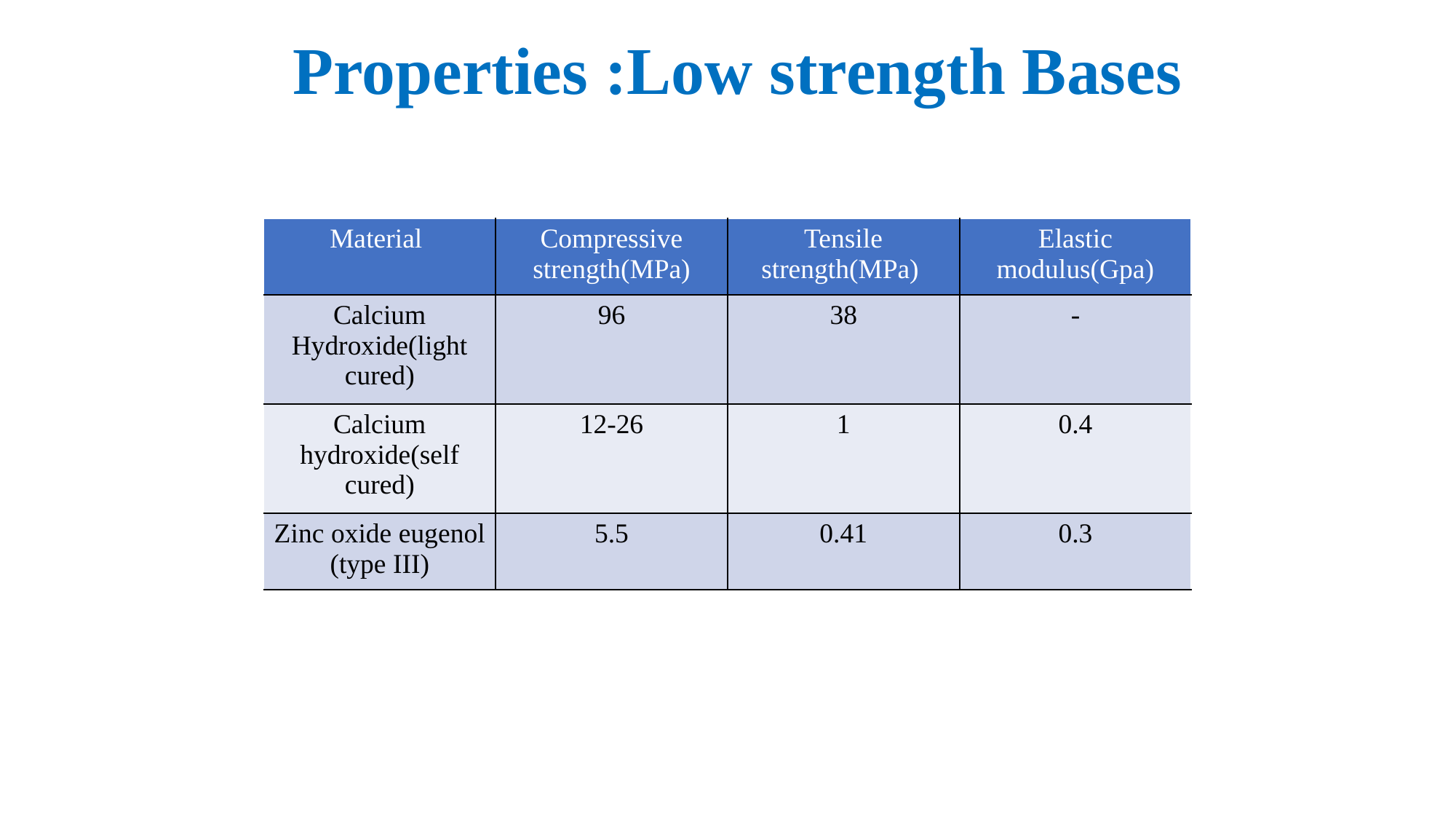

Properties :Low strength Bases
| Material | Compressive strength(MPa) | Tensile strength(MPa) | Elastic modulus(Gpa) |
| --- | --- | --- | --- |
| Calcium Hydroxide(light cured) | 96 | 38 | - |
| Calcium hydroxide(self cured) | 12-26 | 1 | 0.4 |
| Zinc oxide eugenol (type III) | 5.5 | 0.41 | 0.3 |